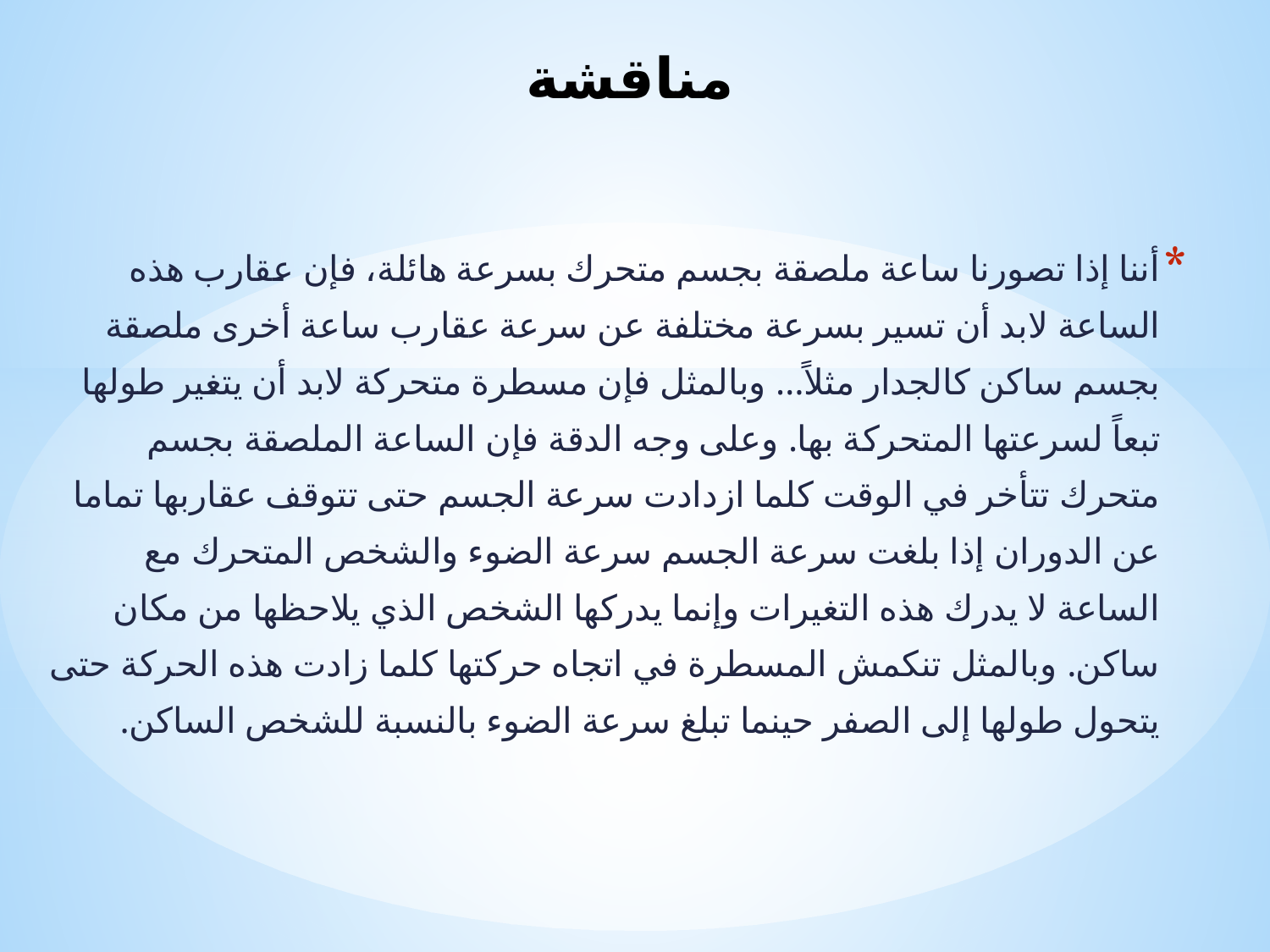

# مناقشة
أننا إذا تصورنا ساعة ملصقة بجسم متحرك بسرعة هائلة، فإن عقارب هذه الساعة لابد أن تسير بسرعة مختلفة عن سرعة عقارب ساعة أخرى ملصقة بجسم ساكن كالجدار مثلاً… وبالمثل فإن مسطرة متحركة لابد أن يتغير طولها تبعاً لسرعتها المتحركة بها. وعلى وجه الدقة فإن الساعة الملصقة بجسم متحرك تتأخر في الوقت كلما ازدادت سرعة الجسم حتى تتوقف عقاربها تماما عن الدوران إذا بلغت سرعة الجسم سرعة الضوء والشخص المتحرك مع الساعة لا يدرك هذه التغيرات وإنما يدركها الشخص الذي يلاحظها من مكان ساكن. وبالمثل تنكمش المسطرة في اتجاه حركتها كلما زادت هذه الحركة حتى يتحول طولها إلى الصفر حينما تبلغ سرعة الضوء بالنسبة للشخص الساكن.